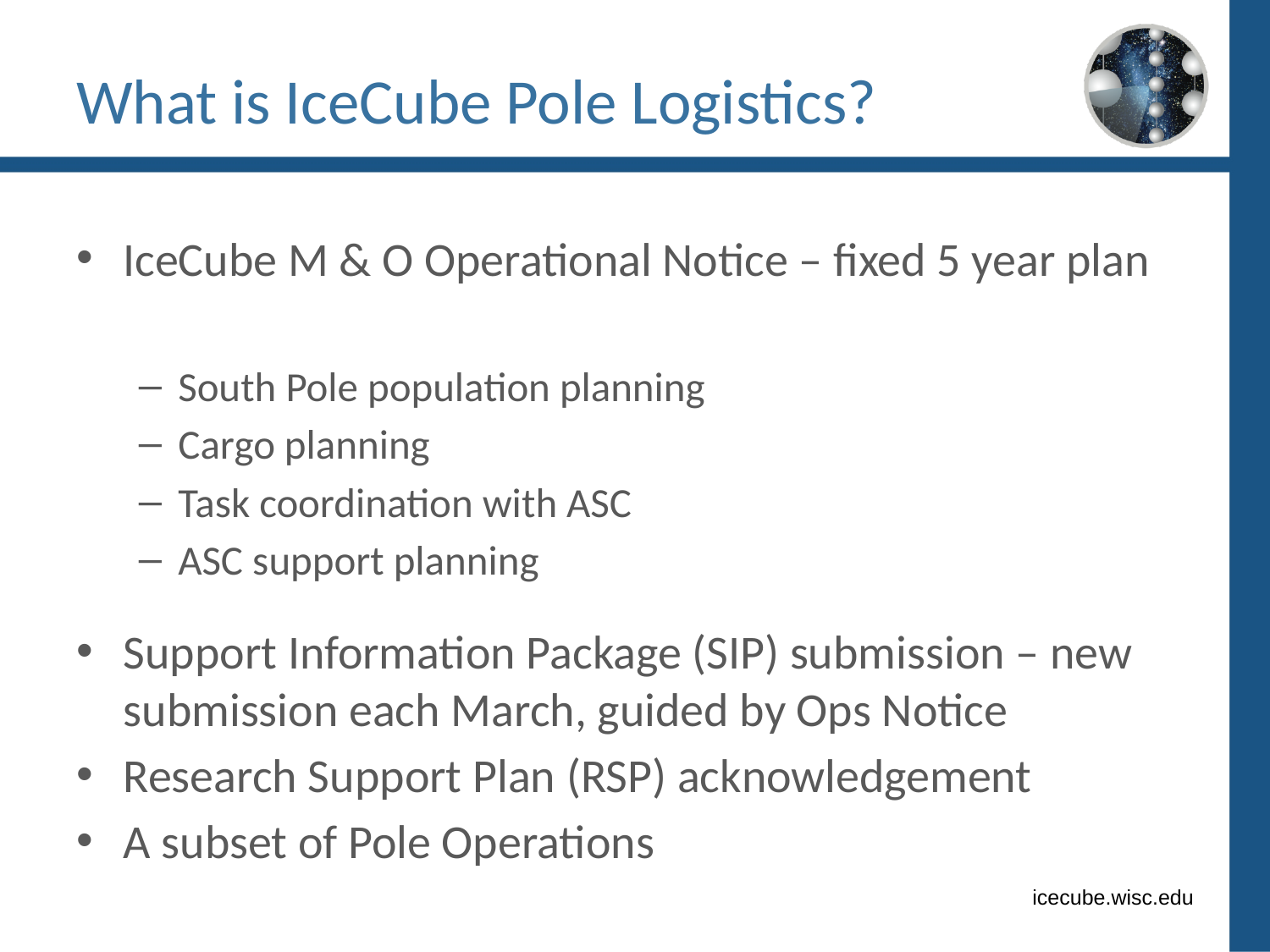

# What is IceCube Pole Logistics?
IceCube M & O Operational Notice – fixed 5 year plan

South Pole population planning
Cargo planning
Task coordination with ASC
ASC support planning

Support Information Package (SIP) submission – new submission each March, guided by Ops Notice
Research Support Plan (RSP) acknowledgement
A subset of Pole Operations